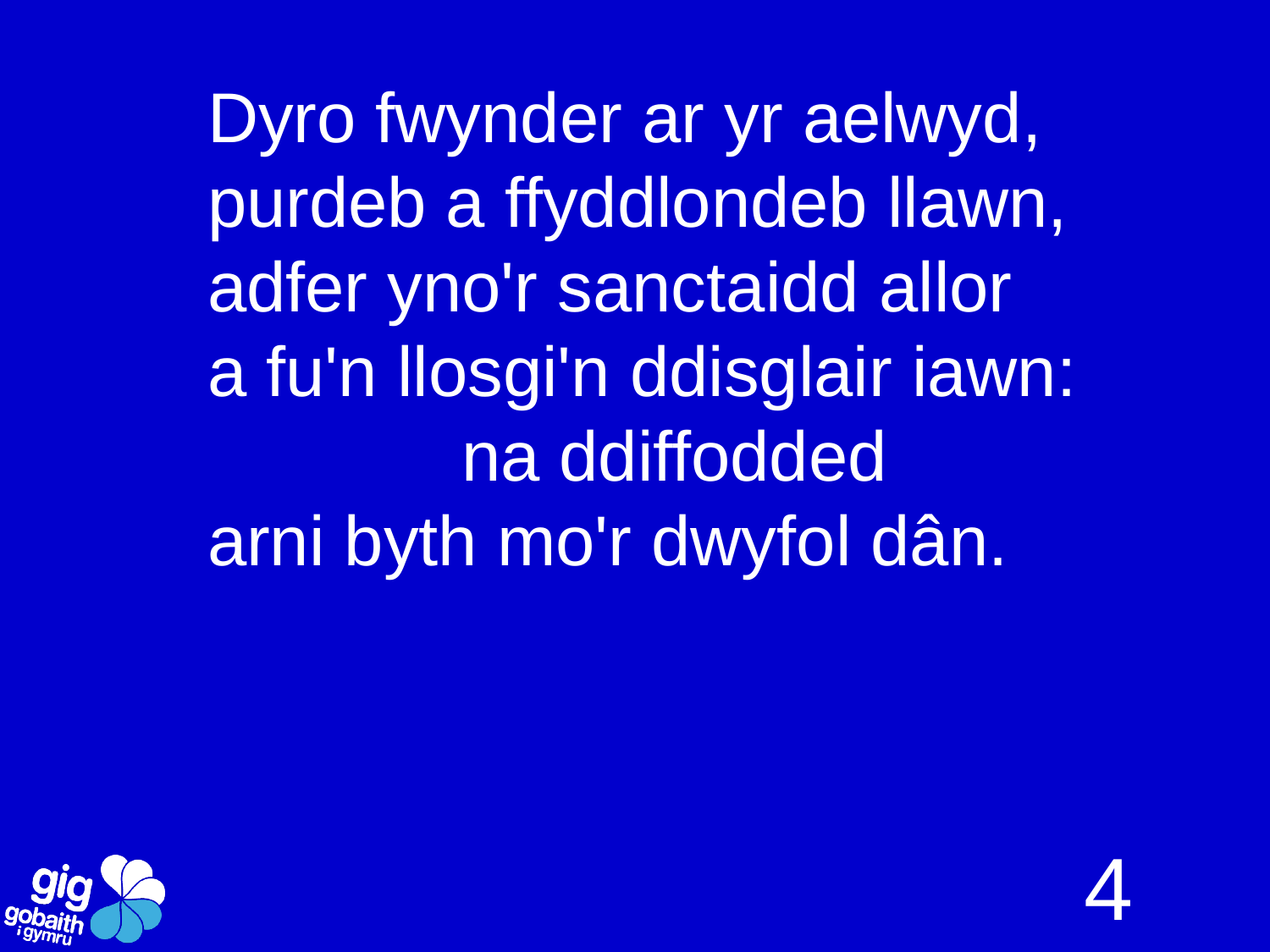

Dyro fwynder ar yr aelwyd,
purdeb a ffyddlondeb llawn,
adfer yno'r sanctaidd allor
a fu'n llosgi'n ddisglair iawn:
		na ddiffodded
arni byth mo'r dwyfol dân.
4